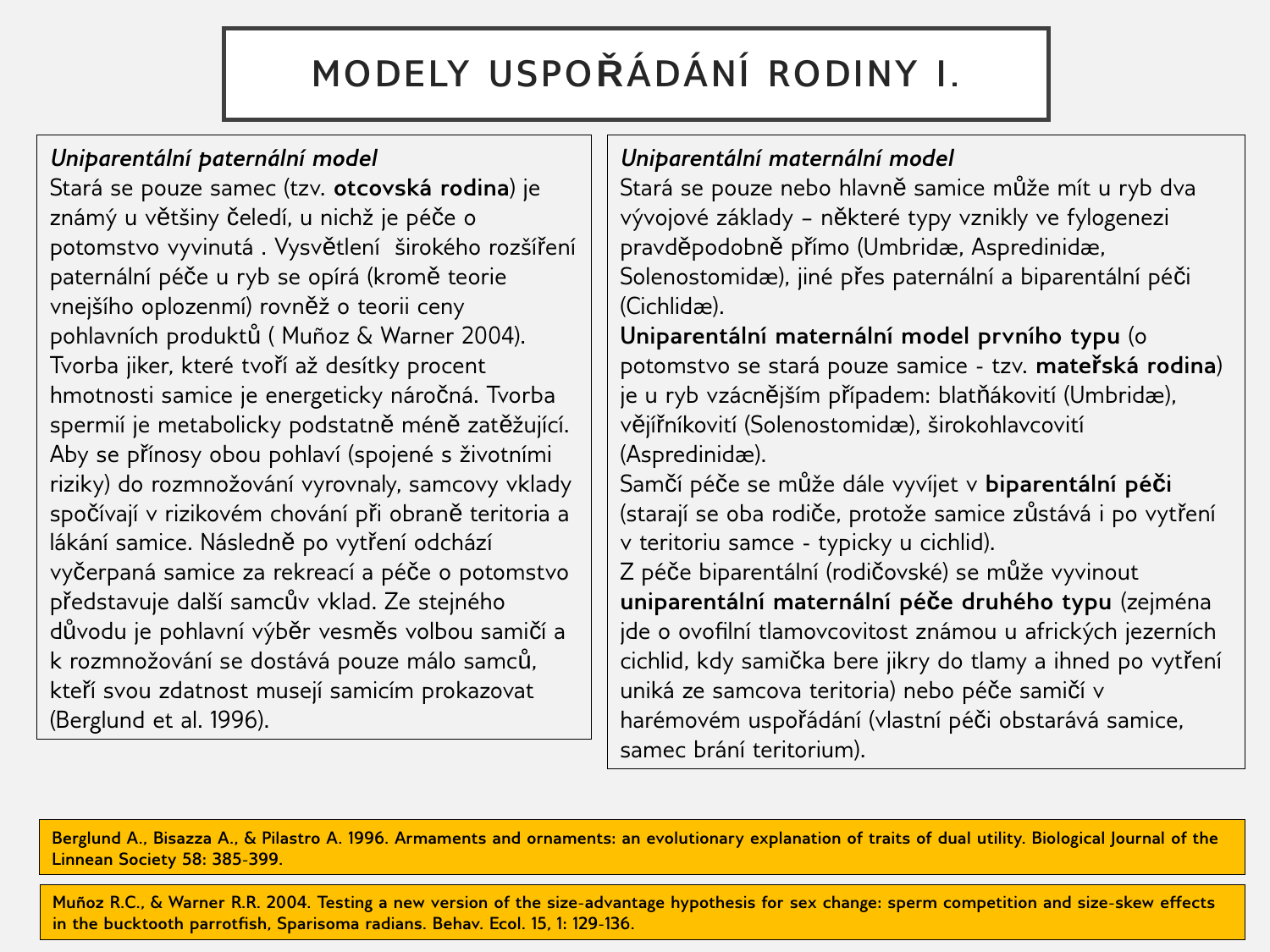

# Modely uspořádání rodiny I.
Uniparentální paternální model
Stará se pouze samec (tzv. otcovská rodina) je známý u většiny čeledí, u nichž je péče o potomstvo vyvinutá . Vysvětlení  širokého rozšíření paternální péče u ryb se opírá (kromě teorie vnejšího oplozenmí) rovněž o teorii ceny pohlavních produktů ( Muñoz & Warner 2004). Tvorba jiker, které tvoří až desítky procent hmotnosti samice je energeticky náročná. Tvorba spermií je metabolicky podstatně méně zatěžující. Aby se přínosy obou pohlaví (spojené s životními riziky) do rozmnožování vyrovnaly, samcovy vklady spočívají v rizikovém chování při obraně teritoria a lákání samice. Následně po vytření odchází vyčerpaná samice za rekreací a péče o potomstvo představuje další samcův vklad. Ze stejného důvodu je pohlavní výběr vesměs volbou samičí a k rozmnožování se dostává pouze málo samců, kteří svou zdatnost musejí samicím prokazovat (Berglund et al. 1996).
Uniparentální maternální model
Stará se pouze nebo hlavně samice může mít u ryb dva vývojové základy – některé typy vznikly ve fylogenezi pravděpodobně přímo (Umbridae, Aspredinidae, Solenostomidae), jiné přes paternální a biparentální péči (Cichlidae).
Uniparentální maternální model prvního typu (o potomstvo se stará pouze samice - tzv. mateřská rodina) je u ryb vzácnějším případem: blatňákovití (Umbridae), vějířníkovití (Solenostomidae), širokohlavcovití (Aspredinidae).
Samčí péče se může dále vyvíjet v biparentální péči (starají se oba rodiče, protože samice zůstává i po vytření v teritoriu samce - typicky u cichlid).
Z péče biparentální (rodičovské) se může vyvinout uniparentální maternální péče druhého typu (zejména jde o ovofilní tlamovcovitost známou u afrických jezerních cichlid, kdy samička bere jikry do tlamy a ihned po vytření uniká ze samcova teritoria) nebo péče samičí v harémovém uspořádání (vlastní péči obstarává samice, samec brání teritorium).
Berglund A., Bisazza A., & Pilastro A. 1996. Armaments and ornaments: an evolutionary explanation of traits of dual utility. Biological Journal of the Linnean Society 58: 385-399.
Muñoz R.C., & Warner R.R. 2004. Testing a new version of the size-advantage hypothesis for sex change: sperm competition and size-skew effects in the bucktooth parrotfish, Sparisoma radians. Behav. Ecol. 15, 1: 129-136.